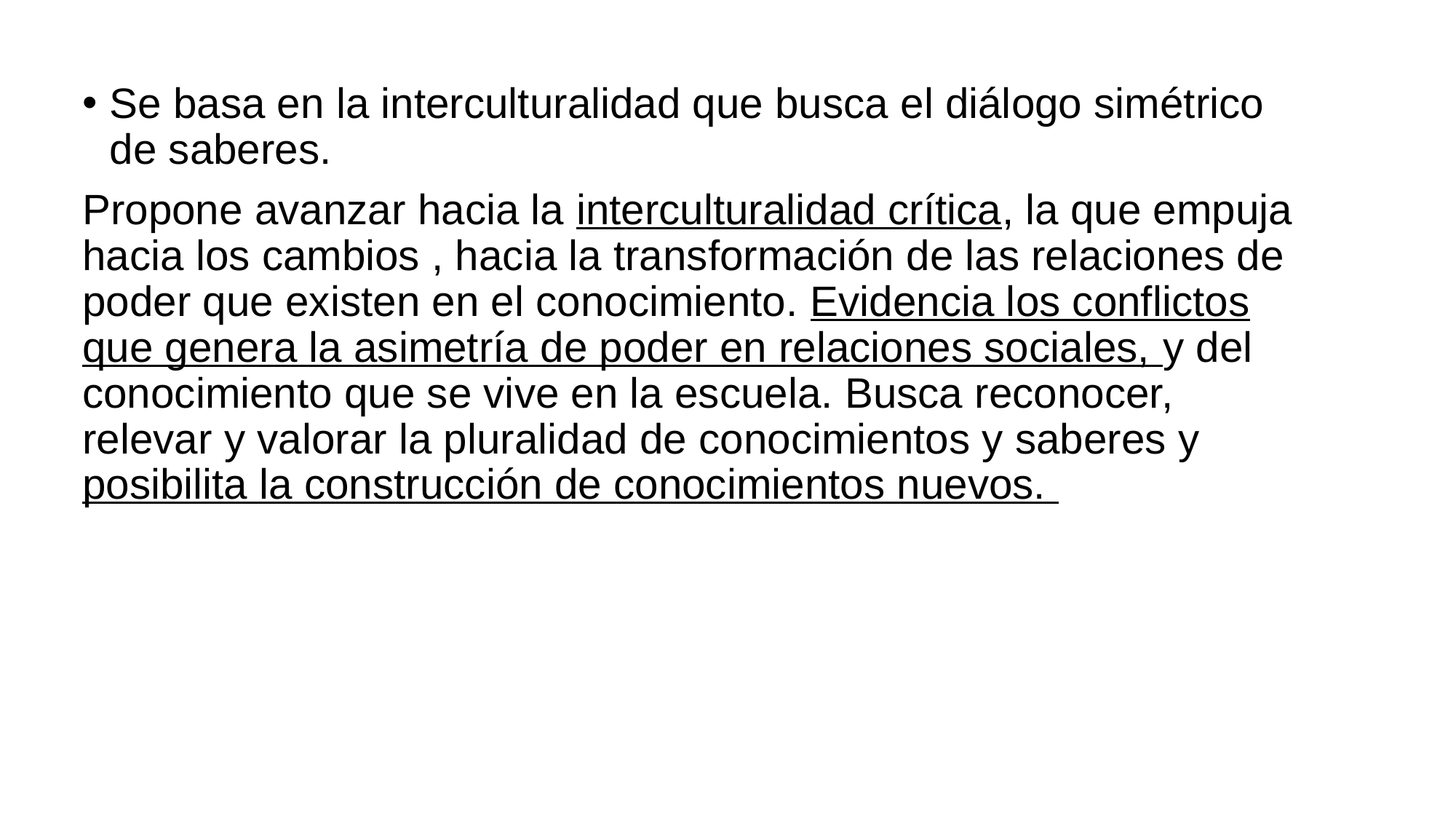

Se basa en la interculturalidad que busca el diálogo simétrico de saberes.
Propone avanzar hacia la interculturalidad crítica, la que empuja hacia los cambios , hacia la transformación de las relaciones de poder que existen en el conocimiento. Evidencia los conflictos que genera la asimetría de poder en relaciones sociales, y del conocimiento que se vive en la escuela. Busca reconocer, relevar y valorar la pluralidad de conocimientos y saberes y posibilita la construcción de conocimientos nuevos.